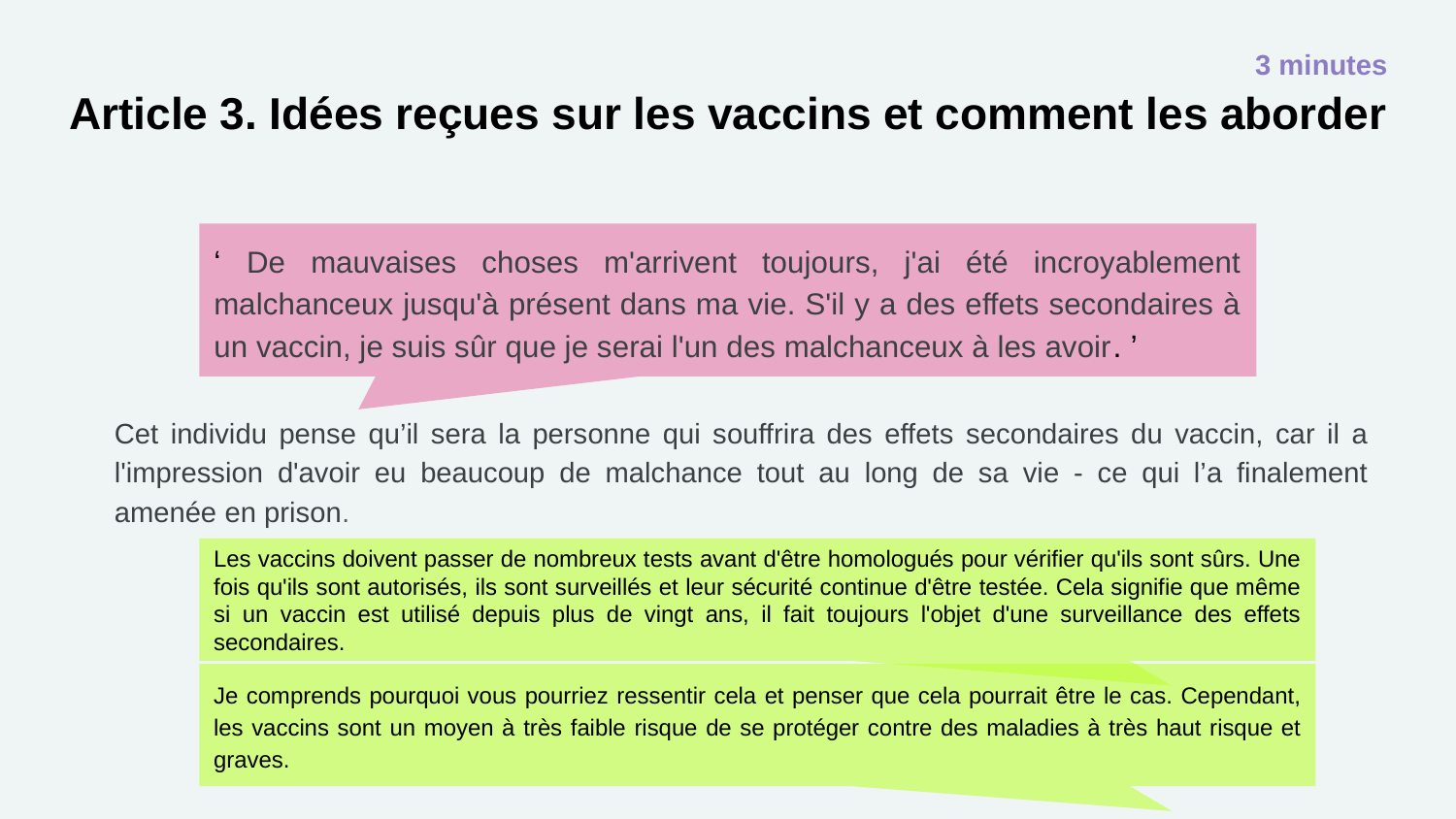

3 minutes
# Article 3. Idées reçues sur les vaccins et comment les aborder
‘ De mauvaises choses m'arrivent toujours, j'ai été incroyablement malchanceux jusqu'à présent dans ma vie. S'il y a des effets secondaires à un vaccin, je suis sûr que je serai l'un des malchanceux à les avoir. ’
Cet individu pense qu’il sera la personne qui souffrira des effets secondaires du vaccin, car il a l'impression d'avoir eu beaucoup de malchance tout au long de sa vie - ce qui l’a finalement amenée en prison.

Les vaccins doivent passer de nombreux tests avant d'être homologués pour vérifier qu'ils sont sûrs. Une fois qu'ils sont autorisés, ils sont surveillés et leur sécurité continue d'être testée. Cela signifie que même si un vaccin est utilisé depuis plus de vingt ans, il fait toujours l'objet d'une surveillance des effets secondaires.
Je comprends pourquoi vous pourriez ressentir cela et penser que cela pourrait être le cas. Cependant, les vaccins sont un moyen à très faible risque de se protéger contre des maladies à très haut risque et graves.